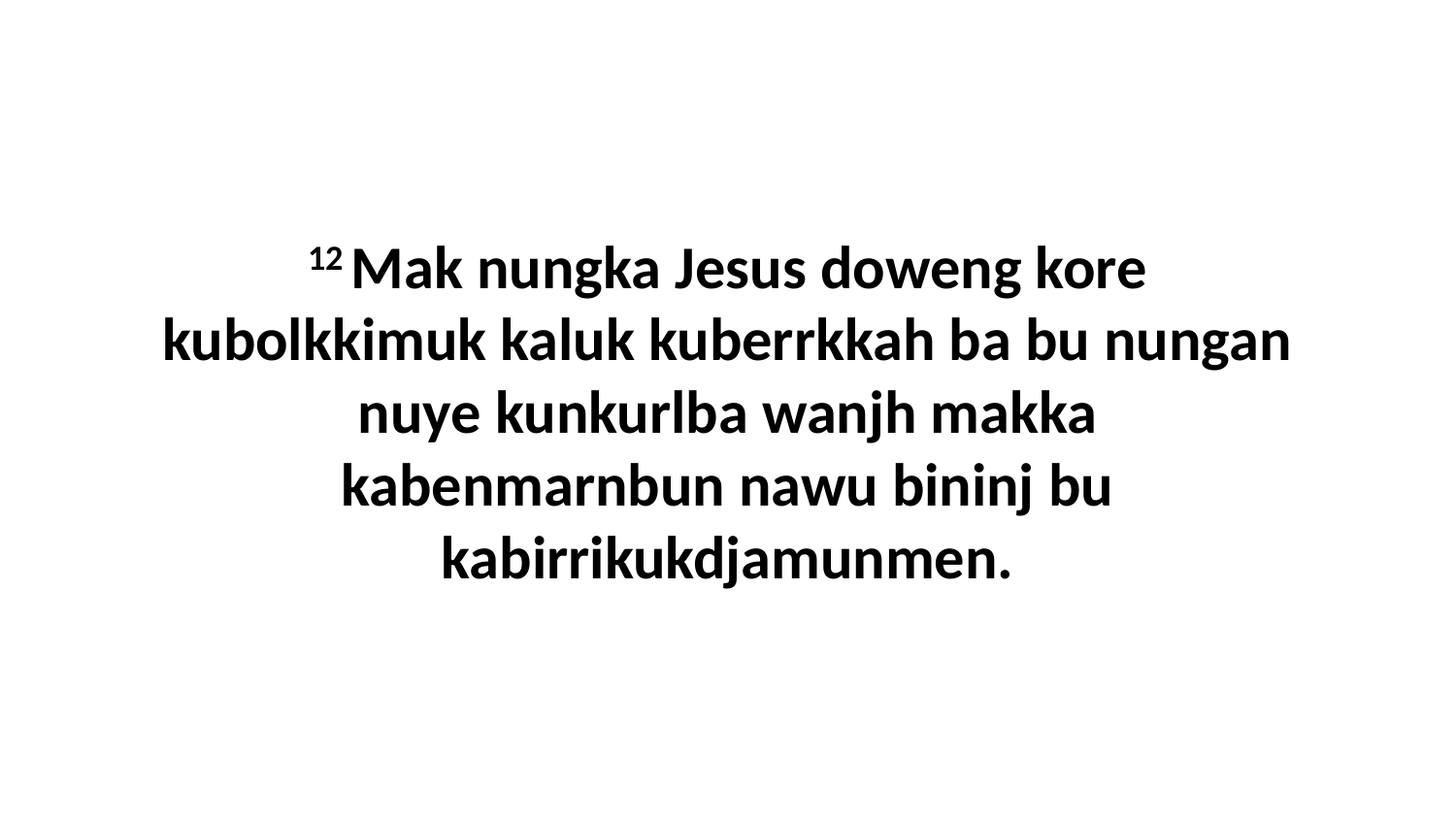

12 Mak nungka Jesus doweng kore kubolkkimuk kaluk kuberrkkah ba bu nungan nuye kunkurlba wanjh makka kabenmarnbun nawu bininj bu kabirrikukdjamunmen.